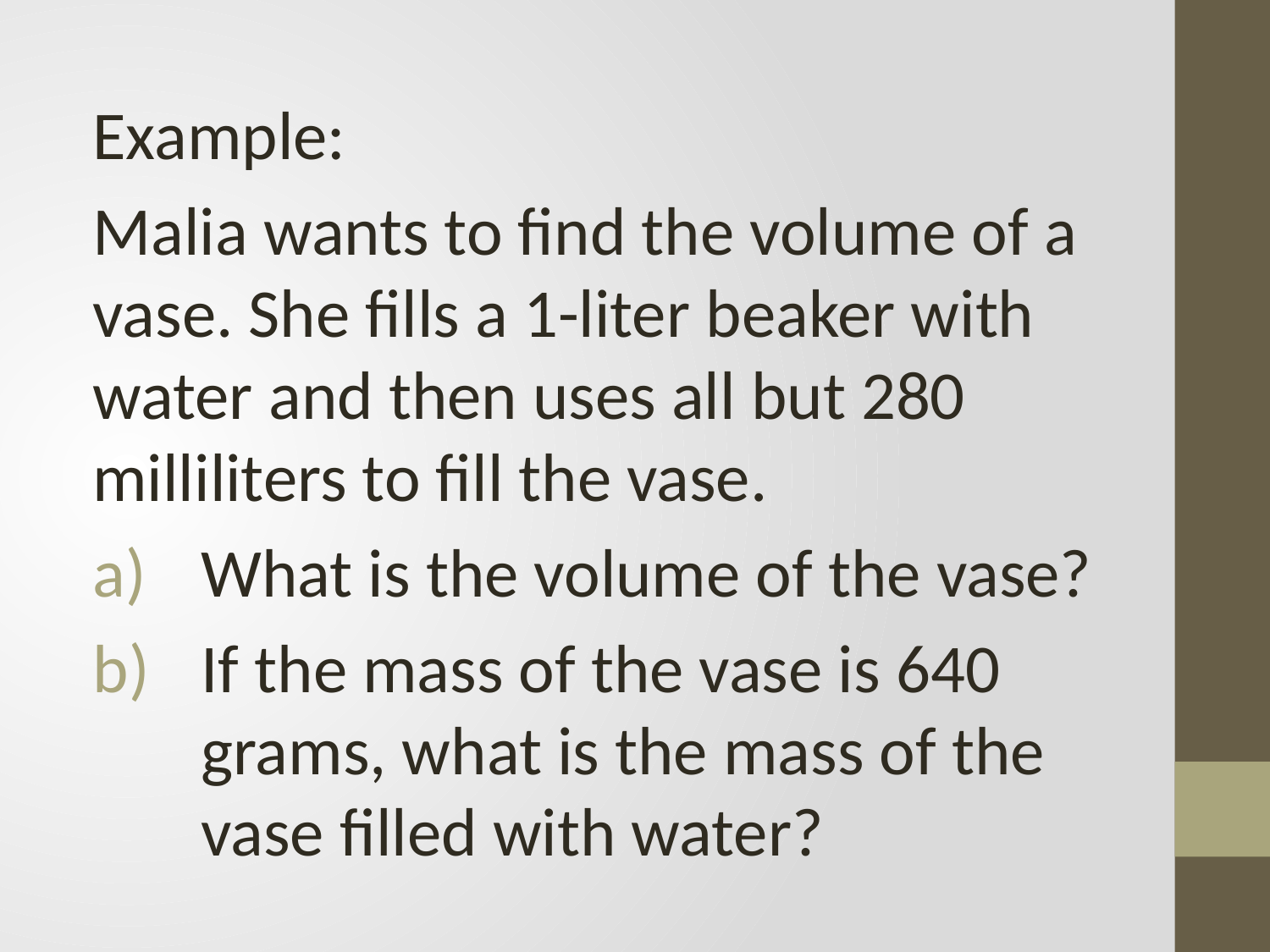

Example:
Malia wants to find the volume of a vase. She fills a 1-liter beaker with water and then uses all but 280 milliliters to fill the vase.
What is the volume of the vase?
If the mass of the vase is 640 grams, what is the mass of the vase filled with water?